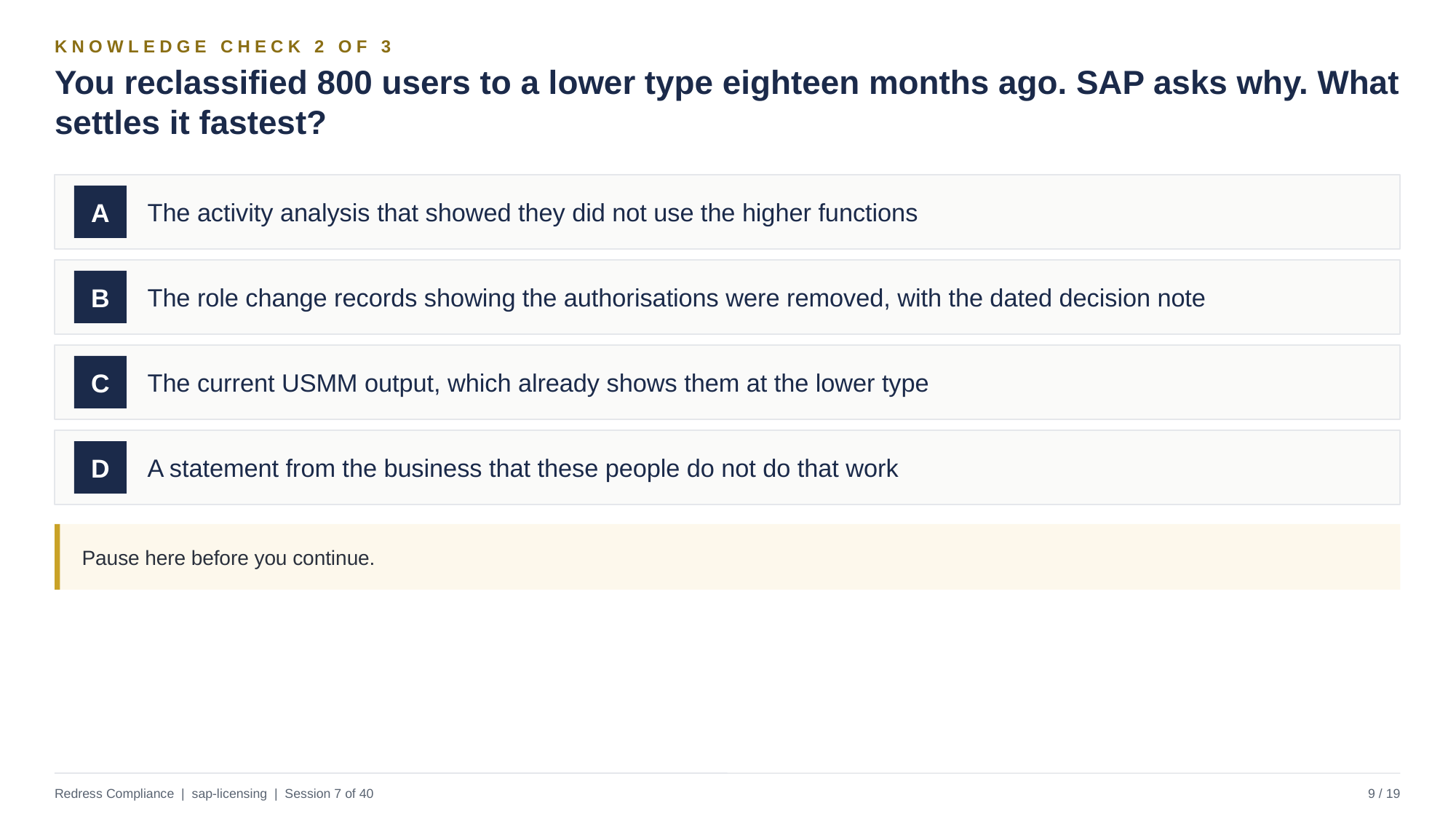

KNOWLEDGE CHECK 2 OF 3
You reclassified 800 users to a lower type eighteen months ago. SAP asks why. What settles it fastest?

The activity analysis that showed they did not use the higher functions

A

The role change records showing the authorisations were removed, with the dated decision note

B

The current USMM output, which already shows them at the lower type

C

A statement from the business that these people do not do that work

D

Pause here before you continue.

Redress Compliance  |  sap-licensing  |  Session 7 of 40
9 / 19